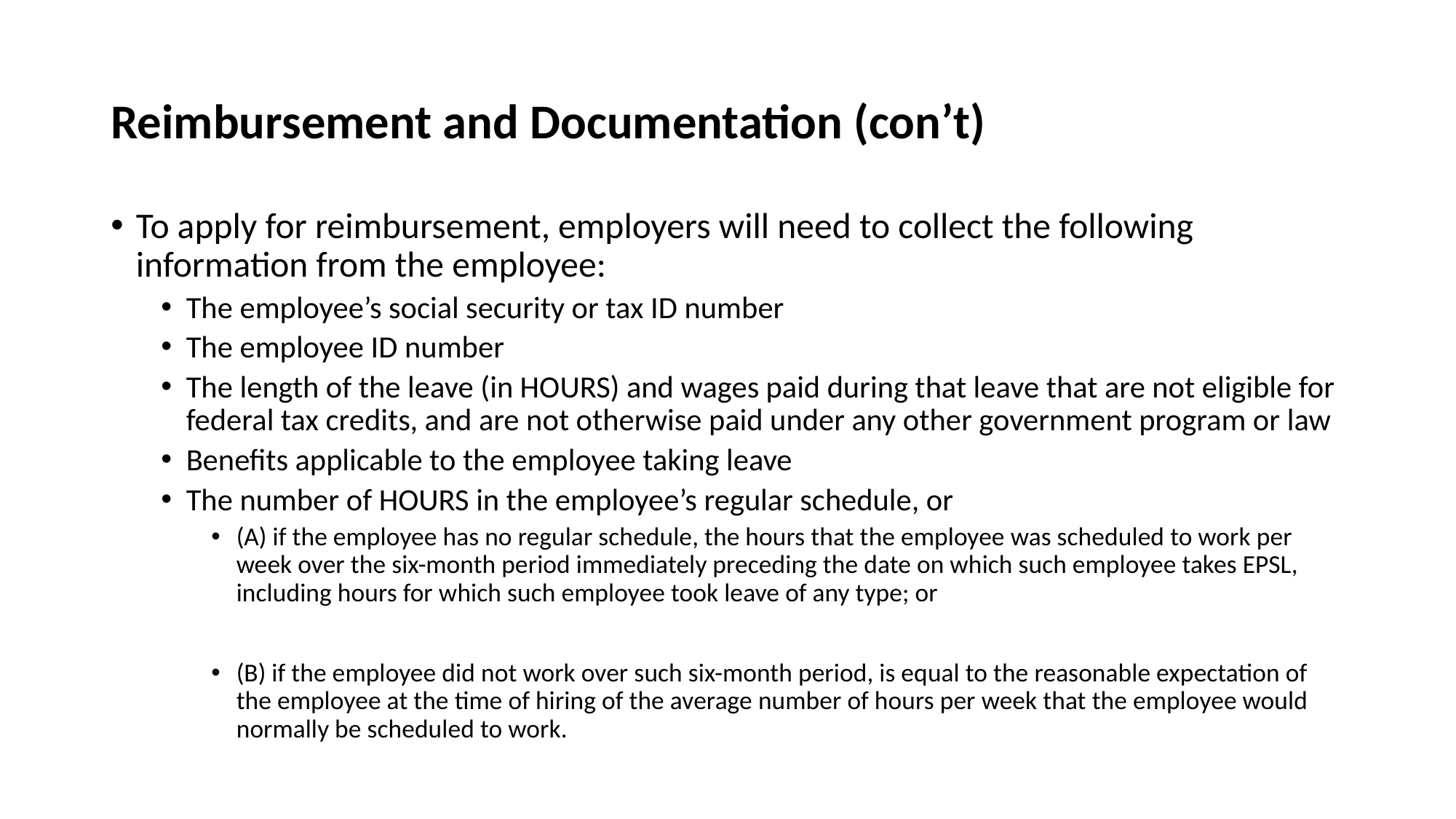

# Reimbursement and Documentation (con’t)
To apply for reimbursement, employers will need to collect the following information from the employee:
The employee’s social security or tax ID number
The employee ID number
The length of the leave (in HOURS) and wages paid during that leave that are not eligible for federal tax credits, and are not otherwise paid under any other government program or law
Benefits applicable to the employee taking leave
The number of HOURS in the employee’s regular schedule, or
(A) if the employee has no regular schedule, the hours that the employee was scheduled to work per week over the six-month period immediately preceding the date on which such employee takes EPSL, including hours for which such employee took leave of any type; or

(B) if the employee did not work over such six-month period, is equal to the reasonable expectation of the employee at the time of hiring of the average number of hours per week that the employee would normally be scheduled to work.